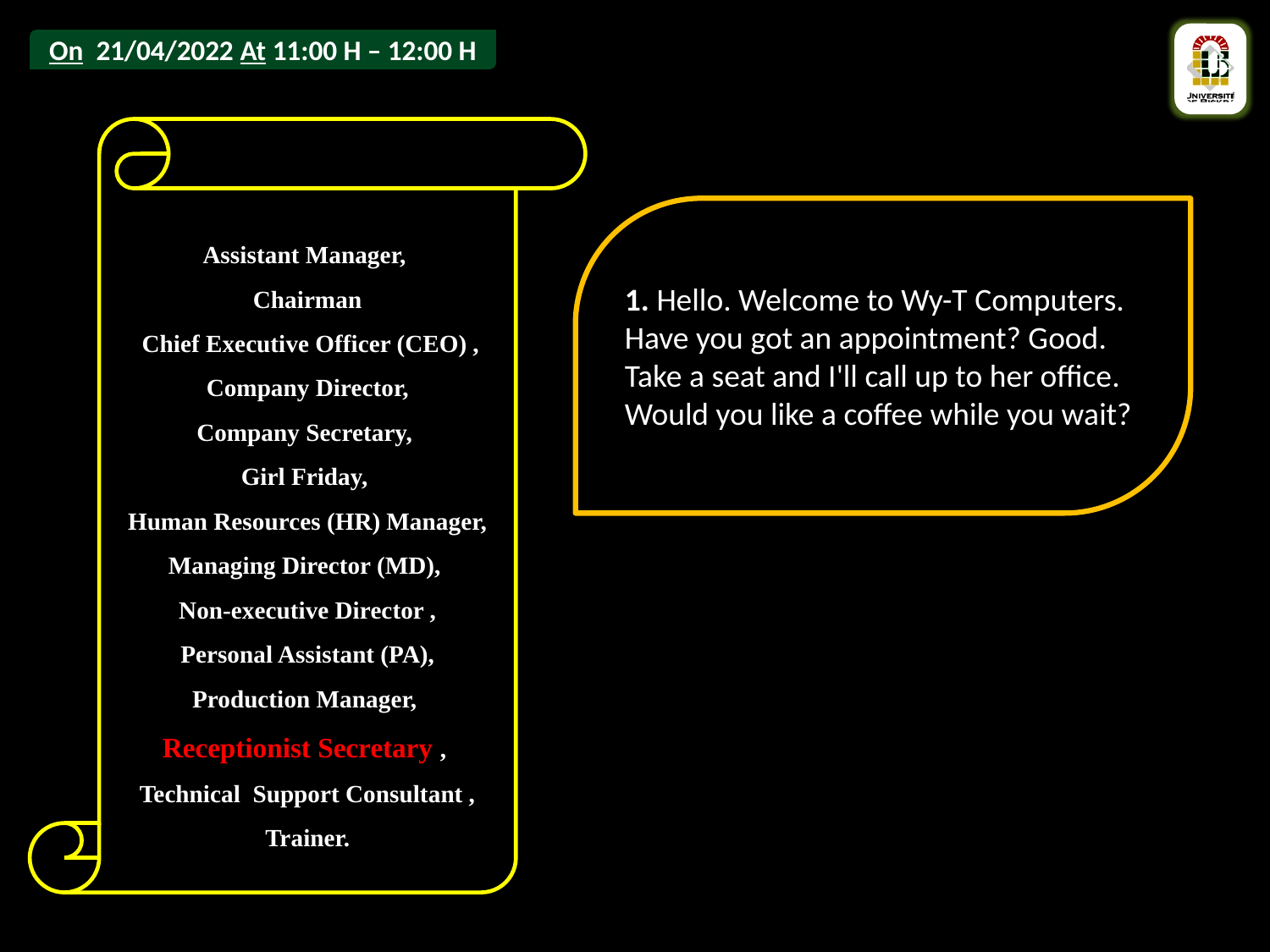

Assistant Manager,
Chairman
 Chief Executive Officer (CEO) ,
 Company Director,
Company Secretary,
Girl Friday,
Human Resources (HR) Manager, Managing Director (MD),
Non-executive Director ,
 Personal Assistant (PA),
Production Manager,
Receptionist Secretary ,
Technical  Support Consultant ,
Trainer.

1. Hello. Welcome to Wy-T Computers. Have you got an appointment? Good. Take a seat and I'll call up to her office. Would you like a coffee while you wait?